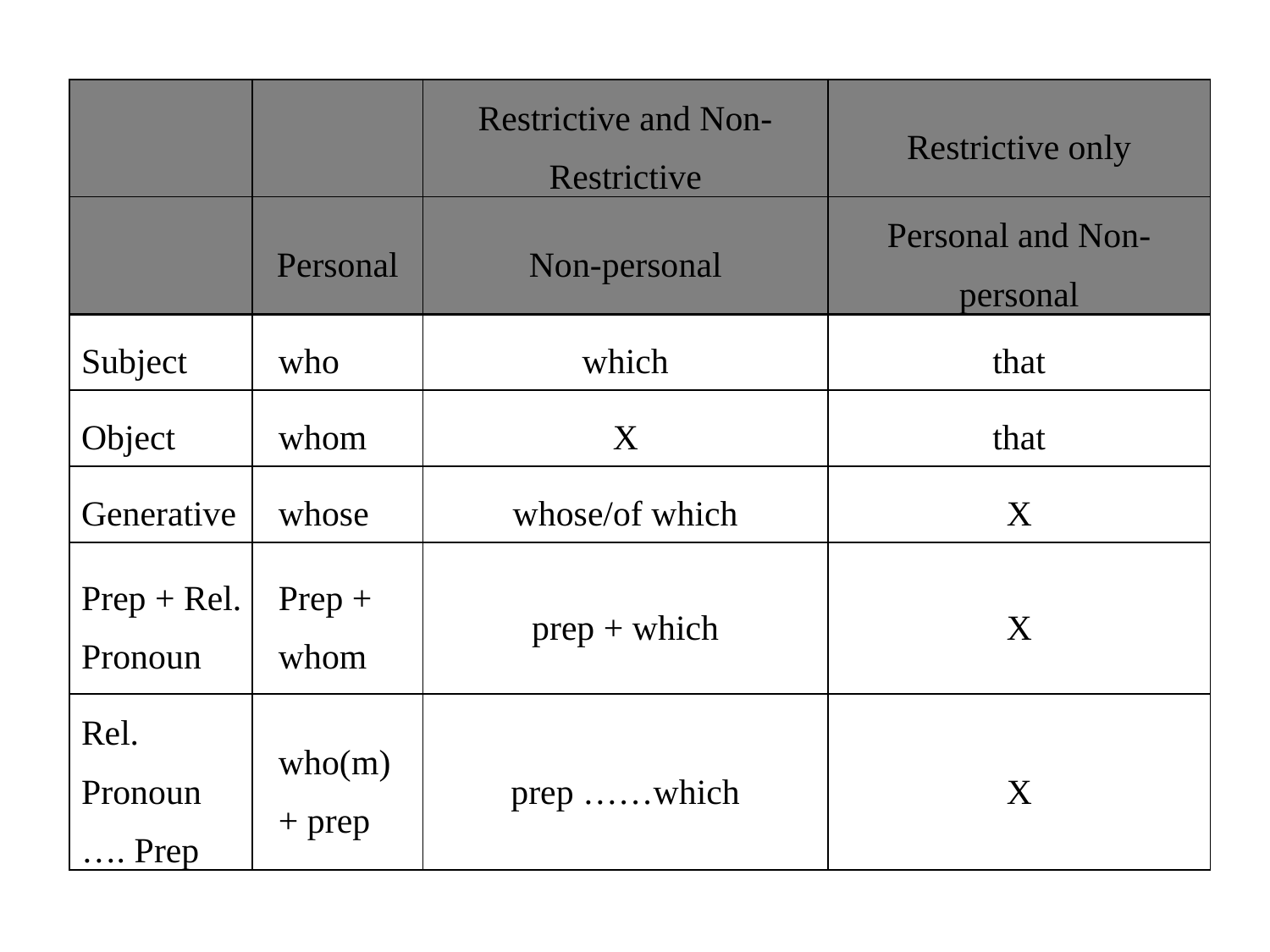

|  |  | Restrictive and Non-Restrictive | Restrictive only |
| --- | --- | --- | --- |
|  | Personal | Non-personal | Personal and Non-personal |
| Subject | who | which | that |
| Object | whom | X | that |
| Generative | whose | whose/of which | X |
| Prep + Rel. Pronoun | Prep + whom | prep + which | X |
| Rel. Pronoun …. Prep | who(m) + prep | prep ……which | X |